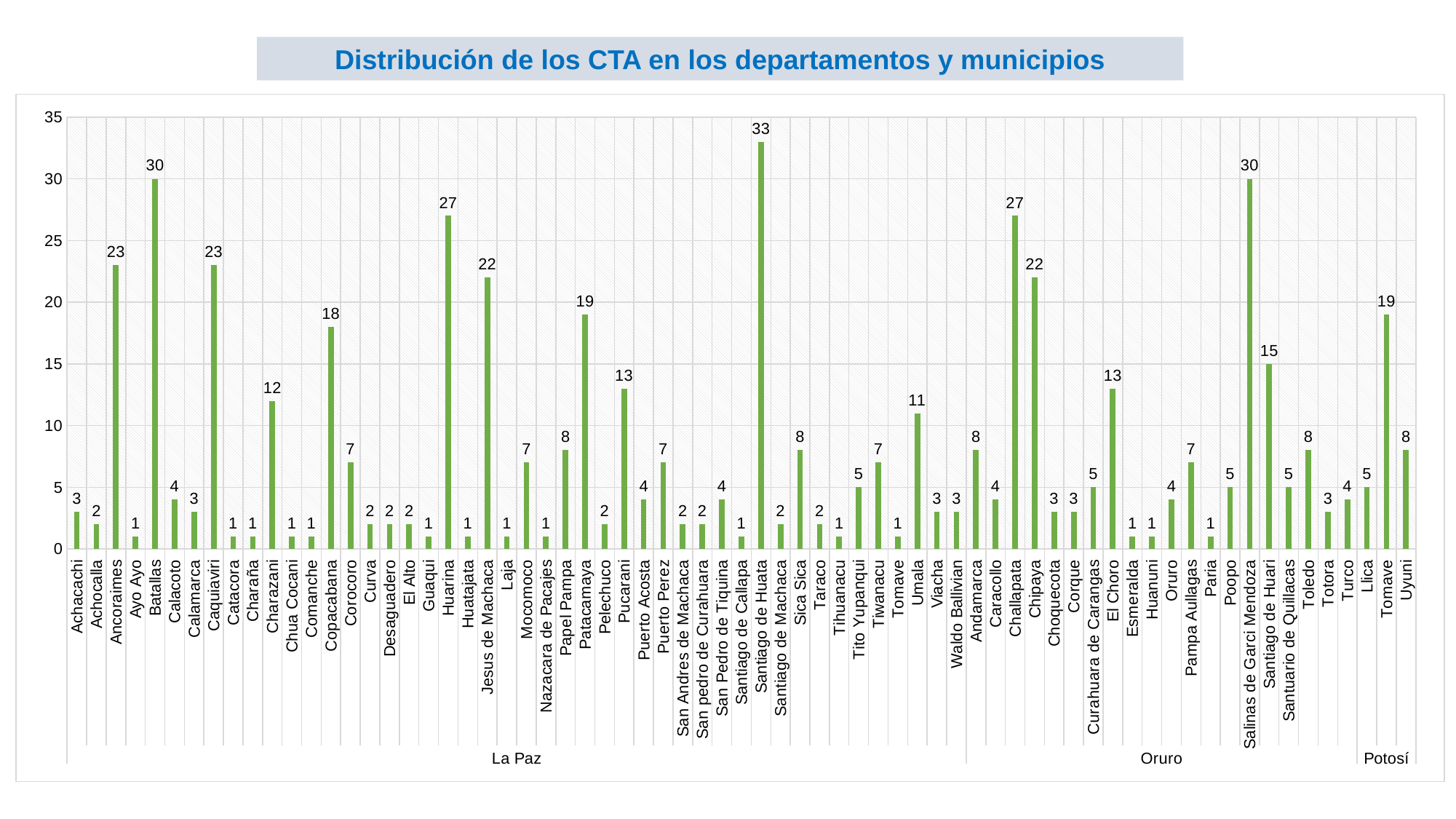

Distribución de los CTA en los departamentos y municipios

### Chart

| Category | Total |
|---|---|
| Achacachi | 3.0 |
| Achocalla | 2.0 |
| Ancoraimes | 23.0 |
| Ayo Ayo | 1.0 |
| Batallas | 30.0 |
| Calacoto | 4.0 |
| Calamarca | 3.0 |
| Caquiaviri | 23.0 |
| Catacora | 1.0 |
| Charaña | 1.0 |
| Charazani | 12.0 |
| Chua Cocani | 1.0 |
| Comanche | 1.0 |
| Copacabana | 18.0 |
| Corocoro | 7.0 |
| Curva | 2.0 |
| Desaguadero | 2.0 |
| El Alto | 2.0 |
| Guaqui | 1.0 |
| Huarina | 27.0 |
| Huatajata | 1.0 |
| Jesus de Machaca | 22.0 |
| Laja | 1.0 |
| Mocomoco | 7.0 |
| Nazacara de Pacajes | 1.0 |
| Papel Pampa | 8.0 |
| Patacamaya | 19.0 |
| Pelechuco | 2.0 |
| Pucarani | 13.0 |
| Puerto Acosta | 4.0 |
| Puerto Perez | 7.0 |
| San Andres de Machaca | 2.0 |
| San pedro de Curahuara | 2.0 |
| San Pedro de Tiquina | 4.0 |
| Santiago de Callapa | 1.0 |
| Santiago de Huata | 33.0 |
| Santiago de Machaca | 2.0 |
| Sica Sica | 8.0 |
| Taraco | 2.0 |
| Tihuanacu | 1.0 |
| Tito Yupanqui | 5.0 |
| Tiwanacu | 7.0 |
| Tomave | 1.0 |
| Umala | 11.0 |
| Viacha | 3.0 |
| Waldo Ballivian | 3.0 |
| Andamarca | 8.0 |
| Caracollo | 4.0 |
| Challapata | 27.0 |
| Chipaya | 22.0 |
| Choquecota | 3.0 |
| Corque | 3.0 |
| Curahuara de Carangas | 5.0 |
| El Choro | 13.0 |
| Esmeralda | 1.0 |
| Huanuni | 1.0 |
| Oruro | 4.0 |
| Pampa Aullagas | 7.0 |
| Paria | 1.0 |
| Poopo | 5.0 |
| Salinas de Garci Mendoza | 30.0 |
| Santiago de Huari | 15.0 |
| Santuario de Quillacas | 5.0 |
| Toledo | 8.0 |
| Totora | 3.0 |
| Turco | 4.0 |
| Llica | 5.0 |
| Tomave | 19.0 |
| Uyuni | 8.0 |